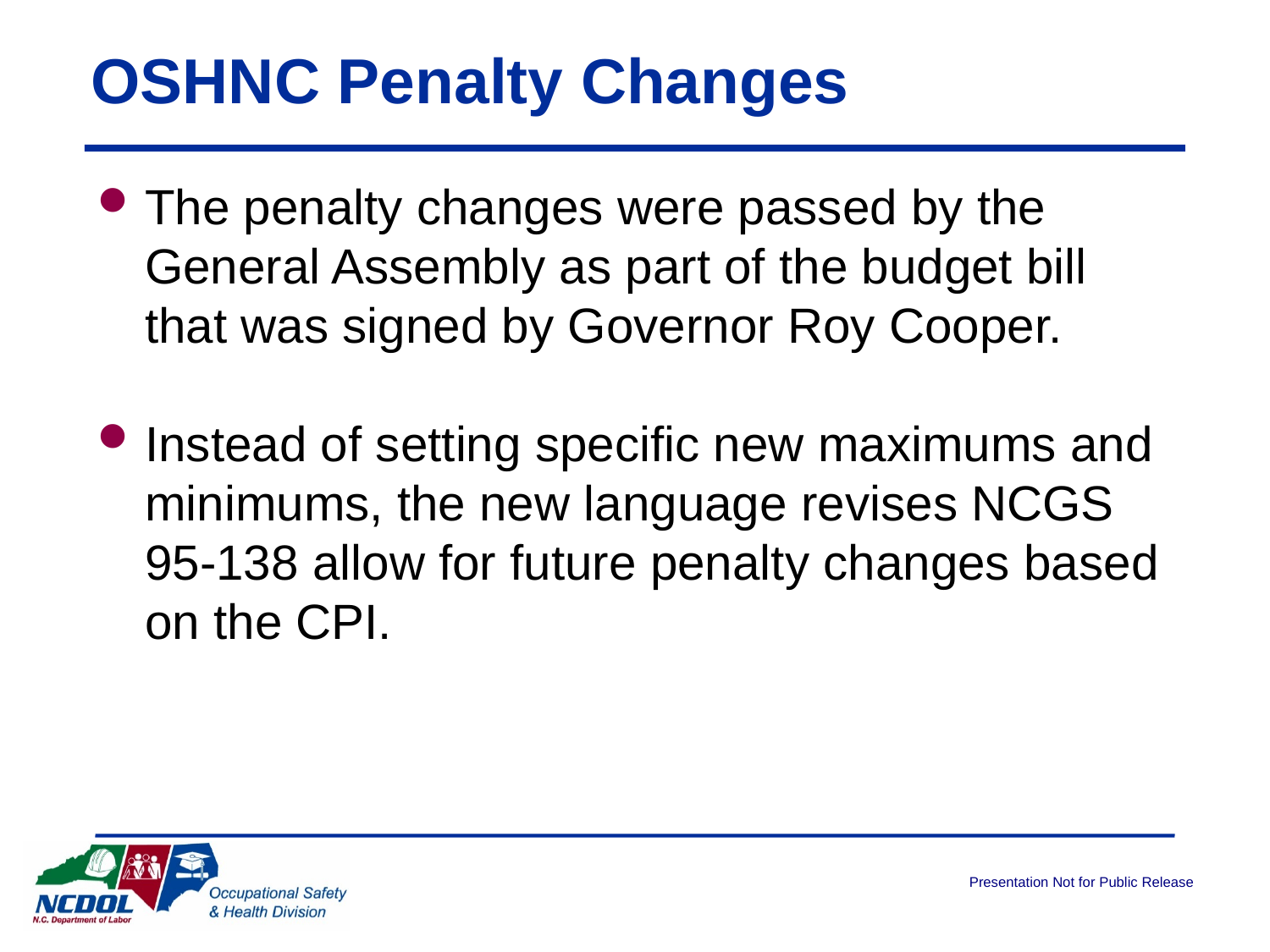

# OSHNC Penalty Changes
The penalty changes were passed by the General Assembly as part of the budget bill that was signed by Governor Roy Cooper.

Instead of setting specific new maximums and minimums, the new language revises NCGS 95-138 allow for future penalty changes based on the CPI.